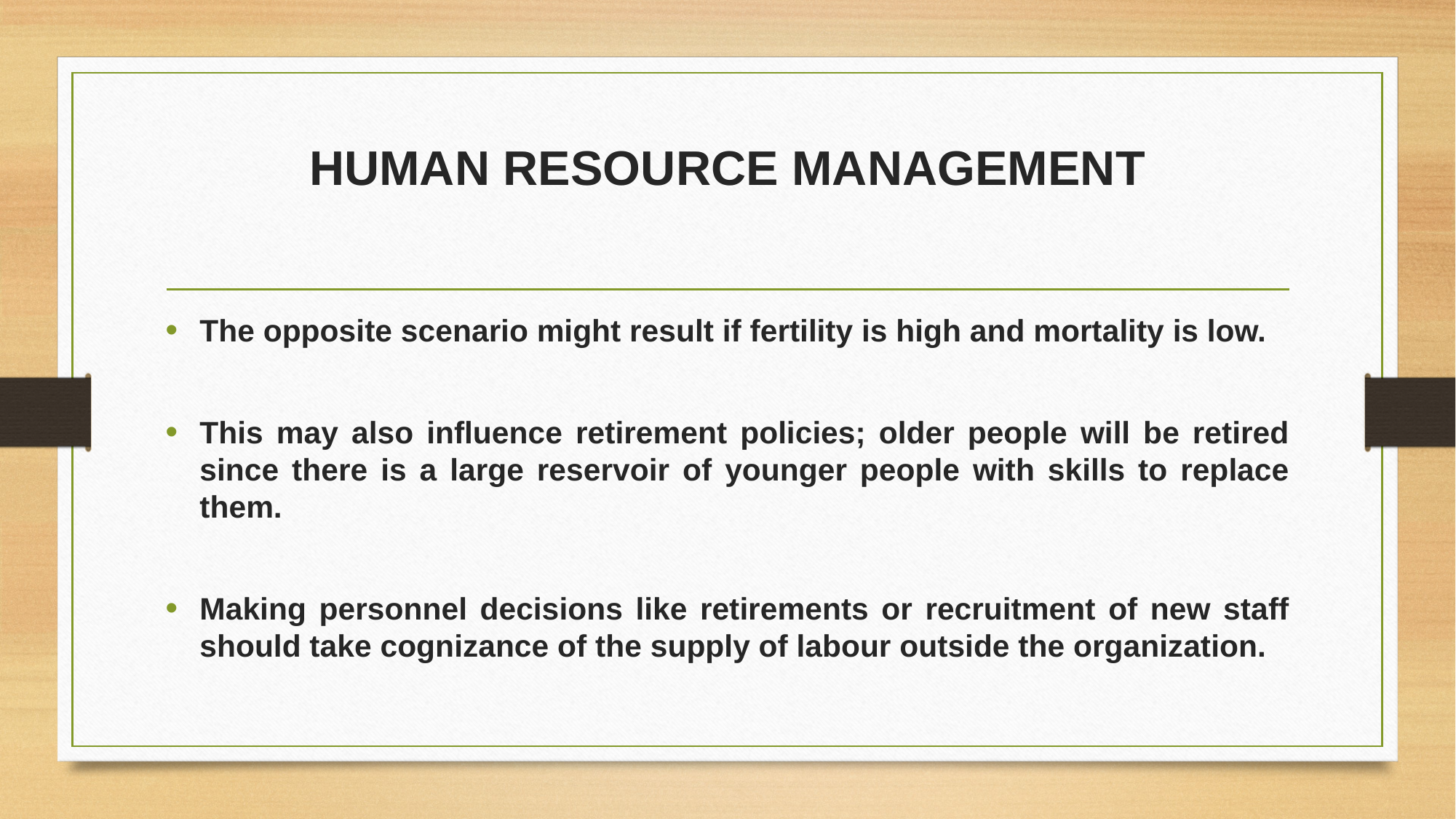

# HUMAN RESOURCE MANAGEMENT
The opposite scenario might result if fertility is high and mortality is low.

This may also influence retirement policies; older people will be retired since there is a large reservoir of younger people with skills to replace them.

Making personnel decisions like retirements or recruitment of new staff should take cognizance of the supply of labour outside the organization.